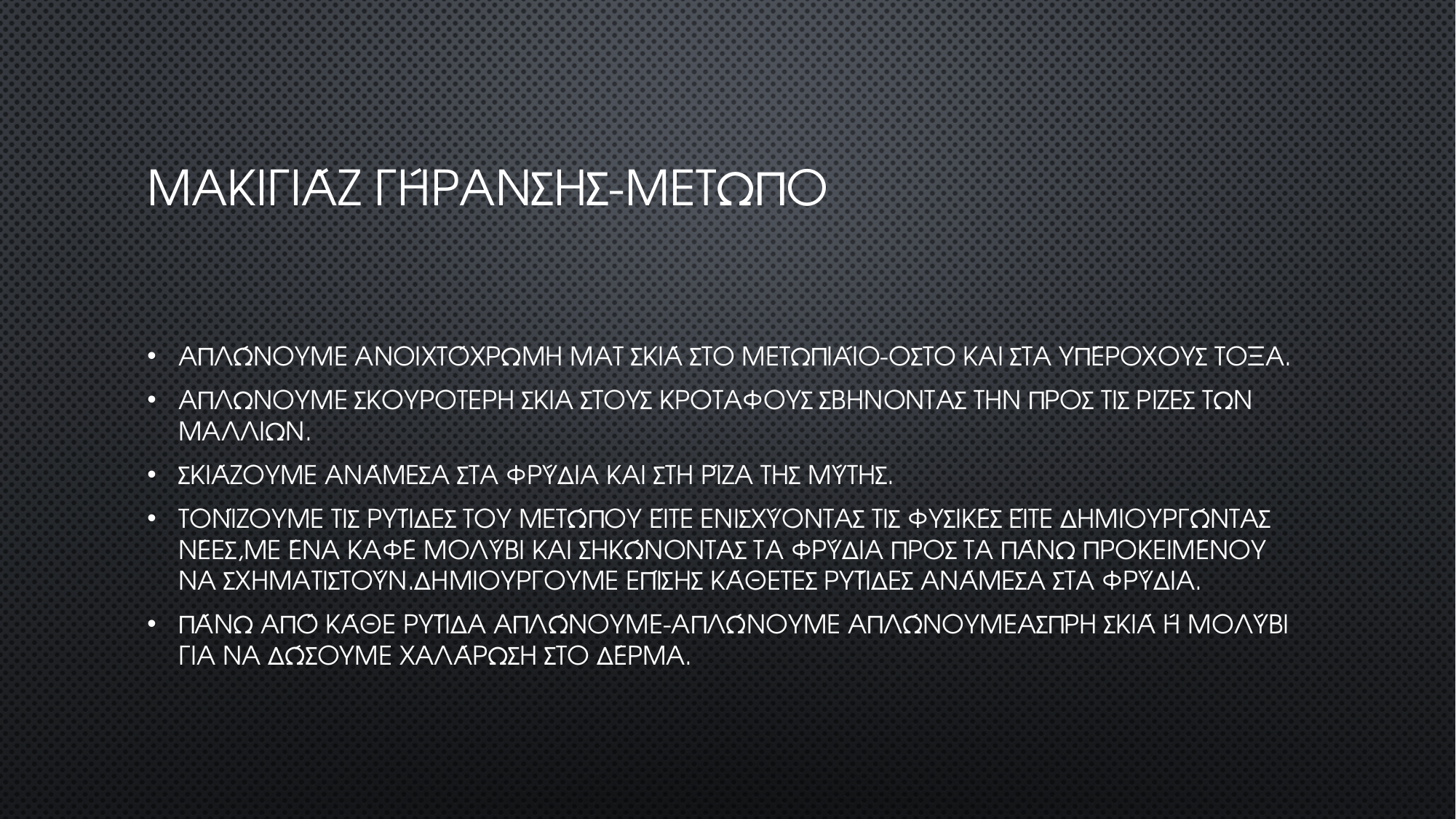

# Μακιγιάζ γήρανσης-Μετωπο
Απλώνουμε ανοιχτόχρωμη ματ σκιά στο μετωπιαίο-οστο και στα υπέροχους τοξα.
ΑΠΛΩΝΟΥΜΕ ΣΚΟΥΡΟΤΕΡΗ ΣΚΙΑ ΣΤΟΥΣ ΚΡΟΤΑΦΟΥΣ ΣΒΗΝΟΝΤΑΣ ΤΗΝ ΠΡΟΣ ΤΙΣ ΡΙΖΕΣ ΤΩΝ ΜΑΛΛΙΩΝ.
Σκιάζουμε ανάμεσα στα φρύδια και στη ρίζα της μύτης.
Τονίζουμε τις ρυτίδες του μετώπου είτε ενισχύοντας τις φυσικές είτε δημιουργώντας νέες,Με ένα καφέ μολύβι και σηκώνοντας τα φρύδια προς τα πάνω προκειμένου να σχηματιστούν.Δημιουργουμε επίσης κάθετες ρυτίδες ανάμεσα στα φρύδια.
Πάνω από κάθε ρυτίδα απλώνουμε-απλώνουμε απλώνουμεασπρη σκιά ή μολύβι για να δώσουμε χαλάρωση στο δέρμα.